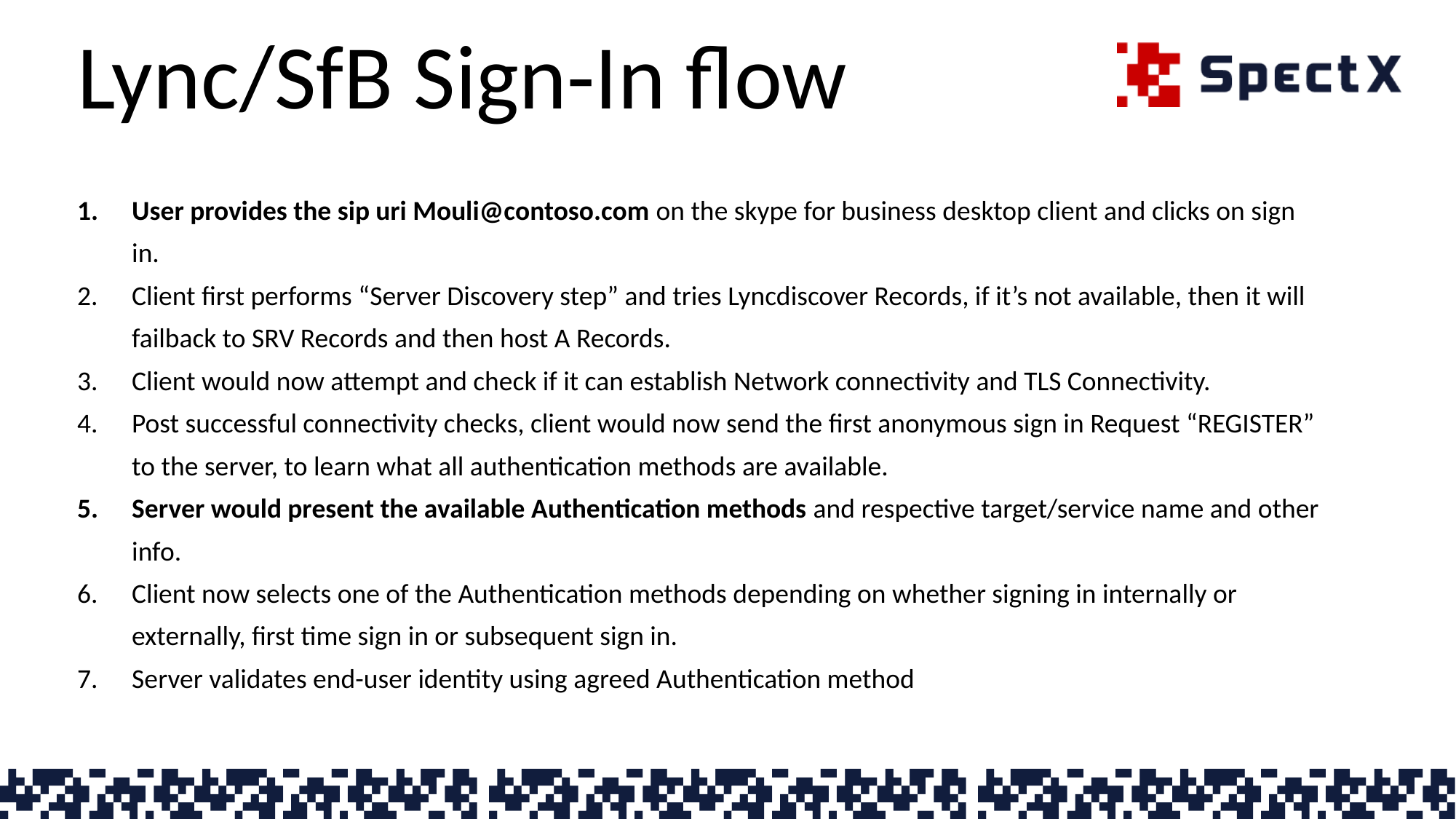

# Lync/SfB Sign-In flow
User provides the sip uri Mouli@contoso.com on the skype for business desktop client and clicks on sign in.
Client first performs “Server Discovery step” and tries Lyncdiscover Records, if it’s not available, then it will failback to SRV Records and then host A Records.
Client would now attempt and check if it can establish Network connectivity and TLS Connectivity.
Post successful connectivity checks, client would now send the first anonymous sign in Request “REGISTER” to the server, to learn what all authentication methods are available.
Server would present the available Authentication methods and respective target/service name and other info.
Client now selects one of the Authentication methods depending on whether signing in internally or externally, first time sign in or subsequent sign in.
Server validates end-user identity using agreed Authentication method